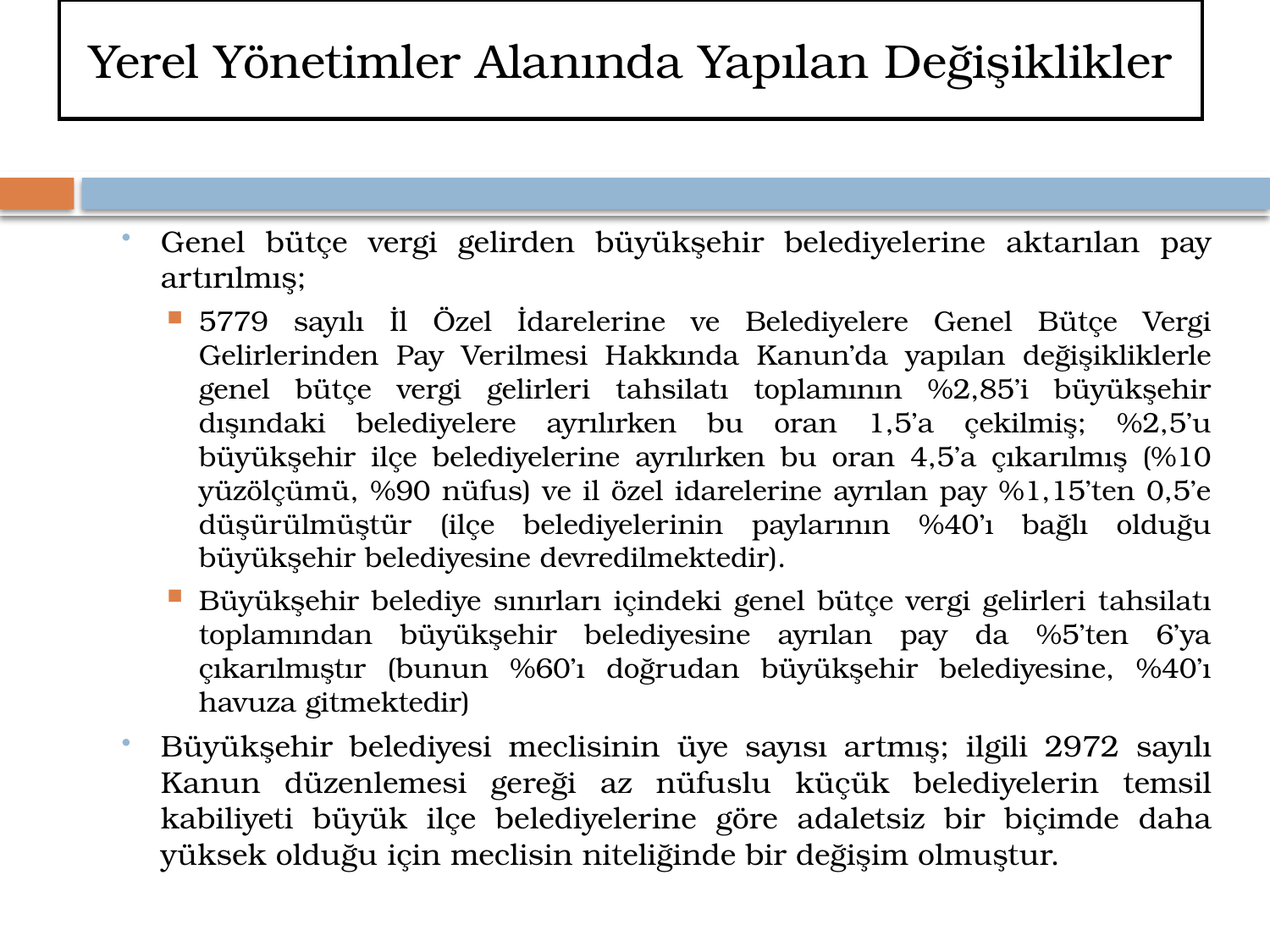

# Yerel Yönetimler Alanında Yapılan Değişiklikler
Genel bütçe vergi gelirden büyükşehir belediyelerine aktarılan pay artırılmış;
5779 sayılı İl Özel İdarelerine ve Belediyelere Genel Bütçe Vergi Gelirlerinden Pay Verilmesi Hakkında Kanun’da yapılan değişikliklerle genel bütçe vergi gelirleri tahsilatı toplamının %2,85’i büyükşehir dışındaki belediyelere ayrılırken bu oran 1,5’a çekilmiş; %2,5’u büyükşehir ilçe belediyelerine ayrılırken bu oran 4,5’a çıkarılmış (%10 yüzölçümü, %90 nüfus) ve il özel idarelerine ayrılan pay %1,15’ten 0,5’e düşürülmüştür (ilçe belediyelerinin paylarının %40’ı bağlı olduğu büyükşehir belediyesine devredilmektedir).
Büyükşehir belediye sınırları içindeki genel bütçe vergi gelirleri tahsilatı toplamından büyükşehir belediyesine ayrılan pay da %5’ten 6’ya çıkarılmıştır (bunun %60’ı doğrudan büyükşehir belediyesine, %40’ı havuza gitmektedir)
Büyükşehir belediyesi meclisinin üye sayısı artmış; ilgili 2972 sayılı Kanun düzenlemesi gereği az nüfuslu küçük belediyelerin temsil kabiliyeti büyük ilçe belediyelerine göre adaletsiz bir biçimde daha yüksek olduğu için meclisin niteliğinde bir değişim olmuştur.
270